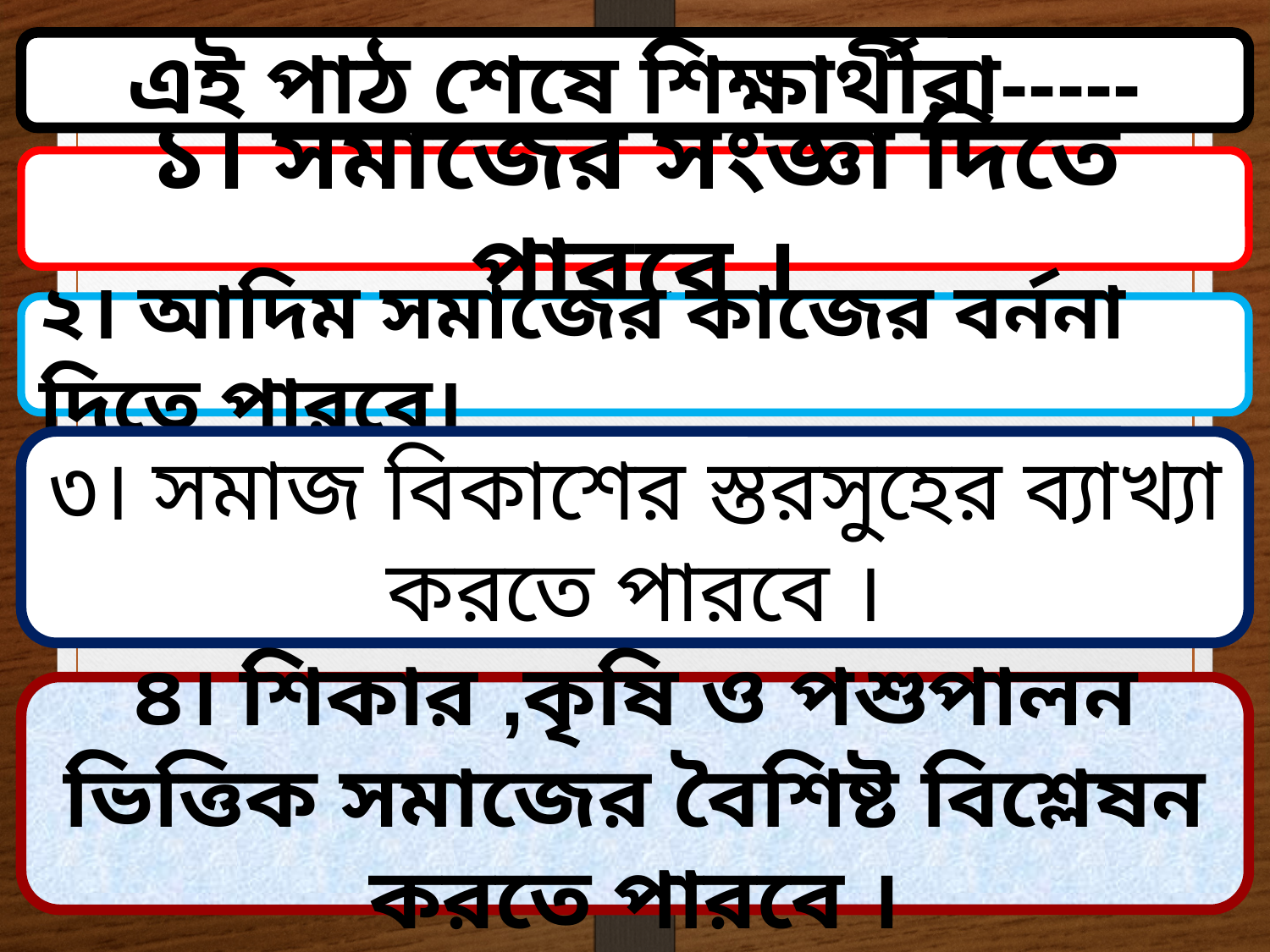

এই পাঠ শেষে শিক্ষার্থীরা-----
১। সমাজের সংজ্ঞা দিতে পারবে ।
২। আদিম সমাজের কাজের বর্ননা দিতে পারবে।
৩। সমাজ বিকাশের স্তরসুহের ব্যাখ্যা করতে পারবে ।
৪। শিকার ,কৃষি ও পশুপালন ভিত্তিক সমাজের বৈশিষ্ট বিশ্লেষন করতে পারবে ।